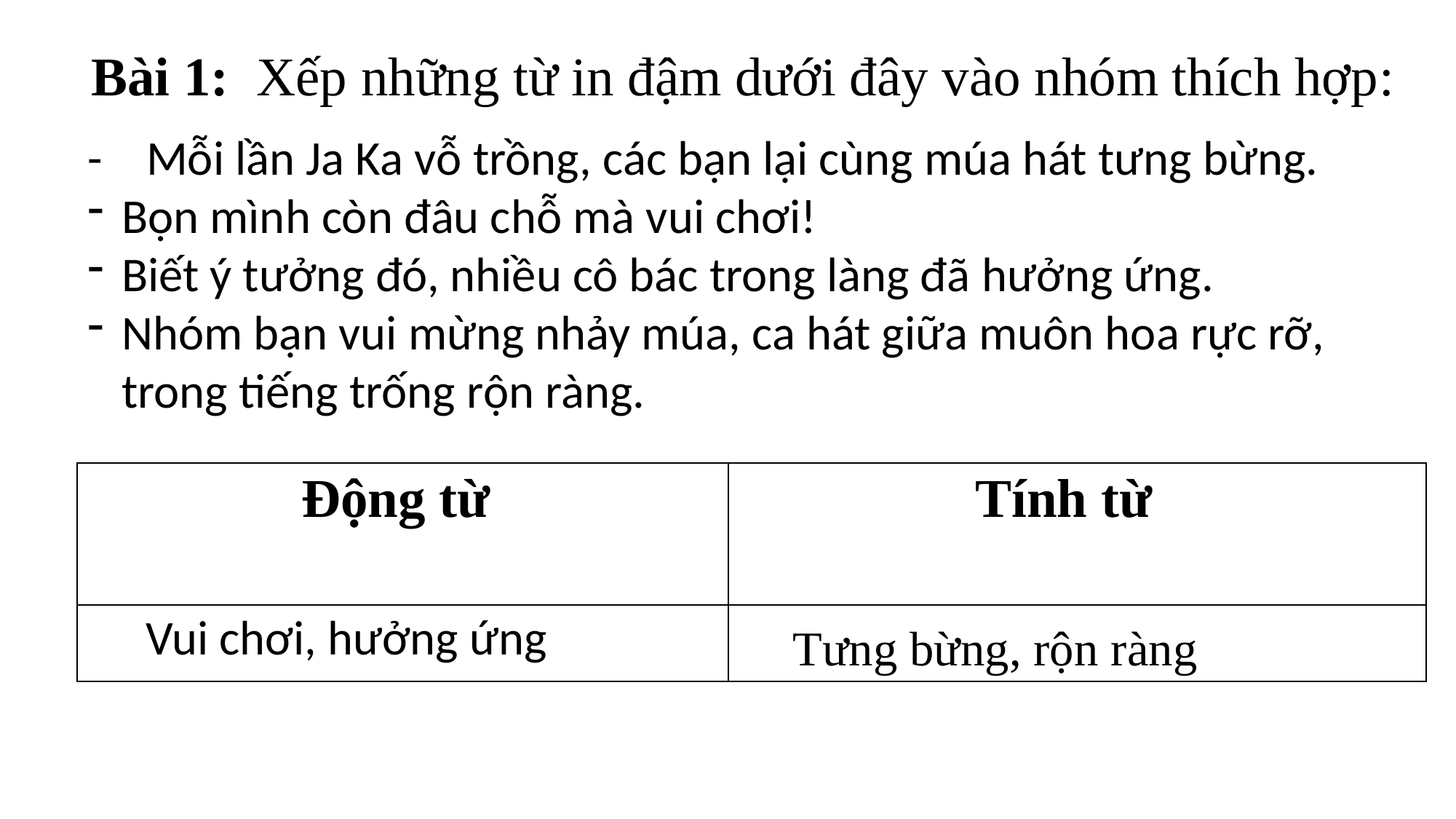

Bài 1:  Xếp những từ in đậm dưới đây vào nhóm thích hợp:
-    Mỗi lần Ja Ka vỗ trồng, các bạn lại cùng múa hát tưng bừng.
Bọn mình còn đâu chỗ mà vui chơi!
Biết ý tưởng đó, nhiều cô bác trong làng đã hưởng ứng.
Nhóm bạn vui mừng nhảy múa, ca hát giữa muôn hoa rực rỡ, trong tiếng trống rộn ràng.
| Động từ | Tính từ |
| --- | --- |
|  |  |
Vui chơi, hưởng ứng
Tưng bừng, rộn ràng